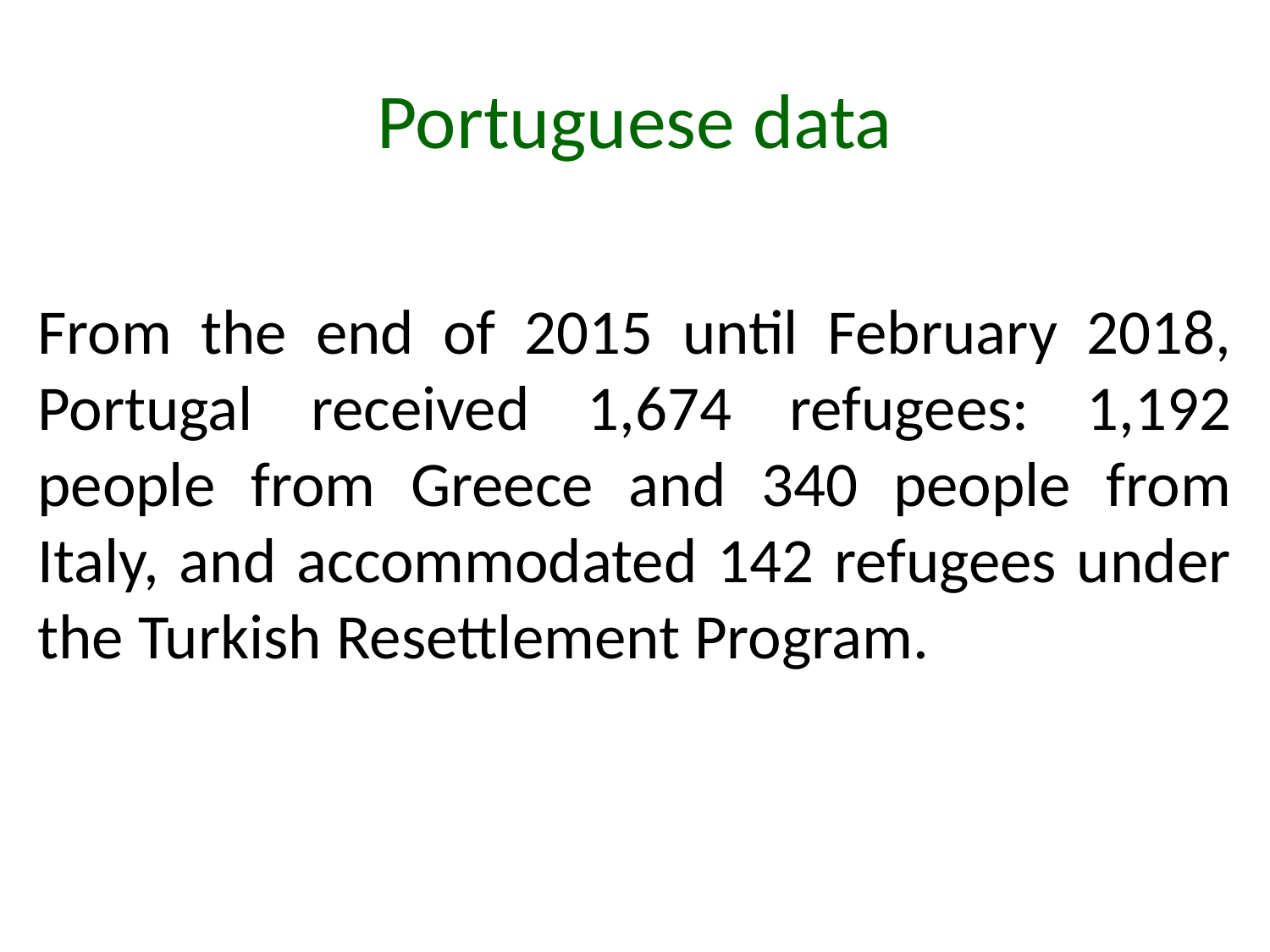

# Portuguese data

From the end of 2015 until February 2018, Portugal received 1,674 refugees: 1,192 people from Greece and 340 people from Italy, and accommodated 142 refugees under the Turkish Resettlement Program.